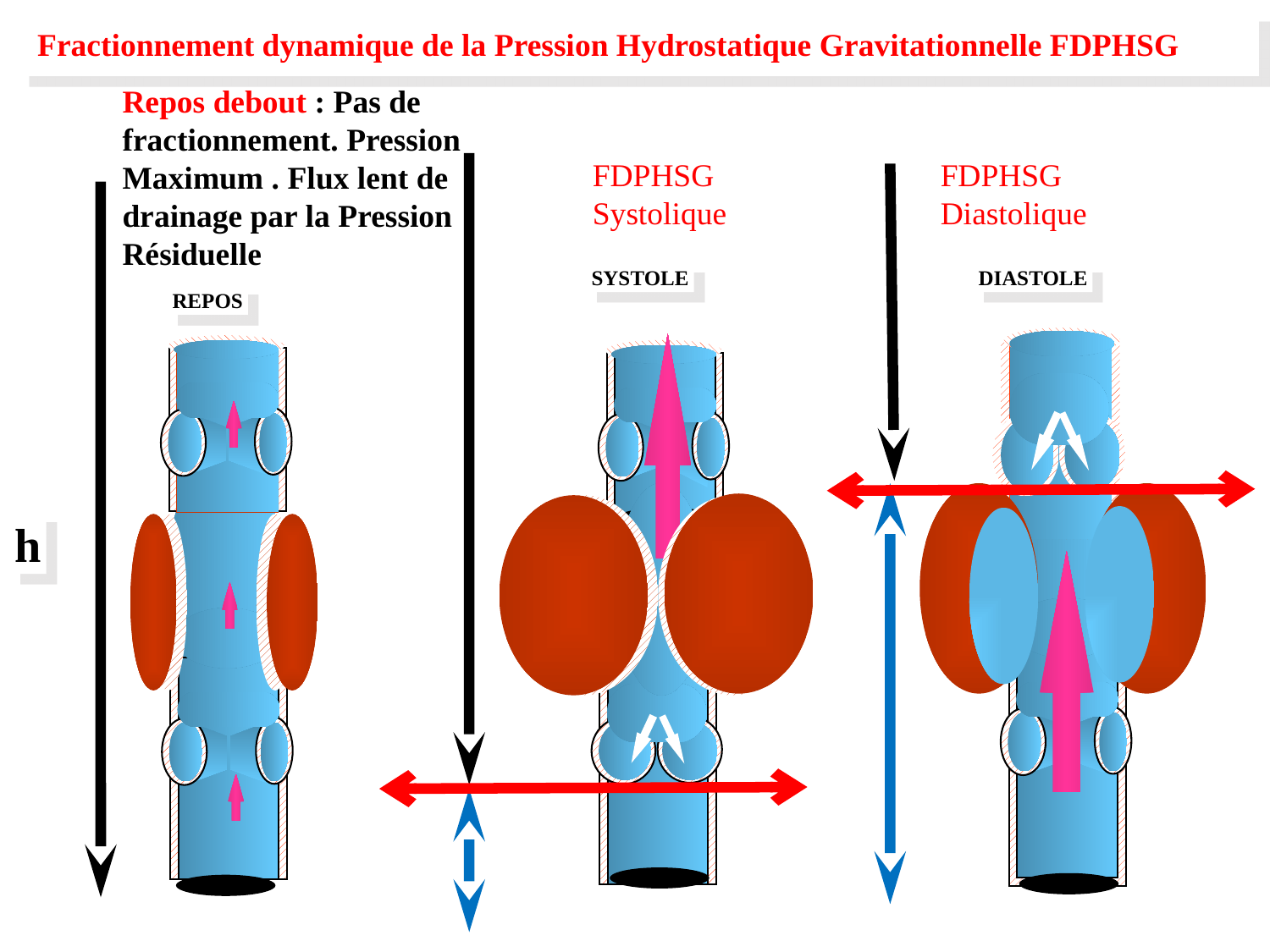

Fractionnement dynamique de la Pression Hydrostatique Gravitationnelle FDPHSG
Repos debout : Pas de fractionnement. Pression Maximum . Flux lent de drainage par la Pression Résiduelle
Systolic
DFGHSP
FDPHSG Systolique

FDPHSG Diastolique

SYSTOLE
DIASTOLE
REPOS

Flux
C

h

C